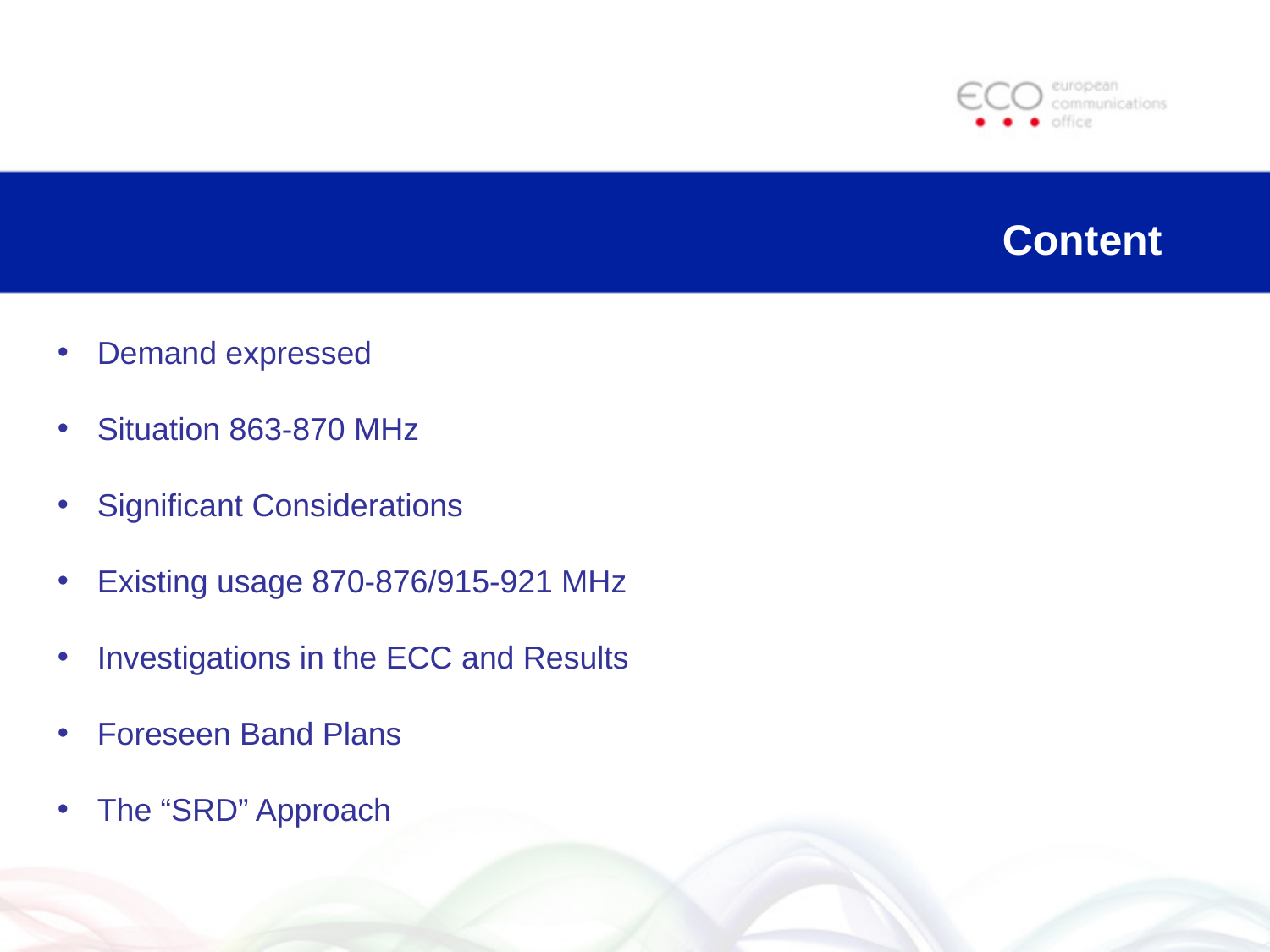

# Content
Demand expressed

Situation 863-870 MHz

Significant Considerations

Existing usage 870-876/915-921 MHz

Investigations in the ECC and Results

Foreseen Band Plans

The “SRD” Approach